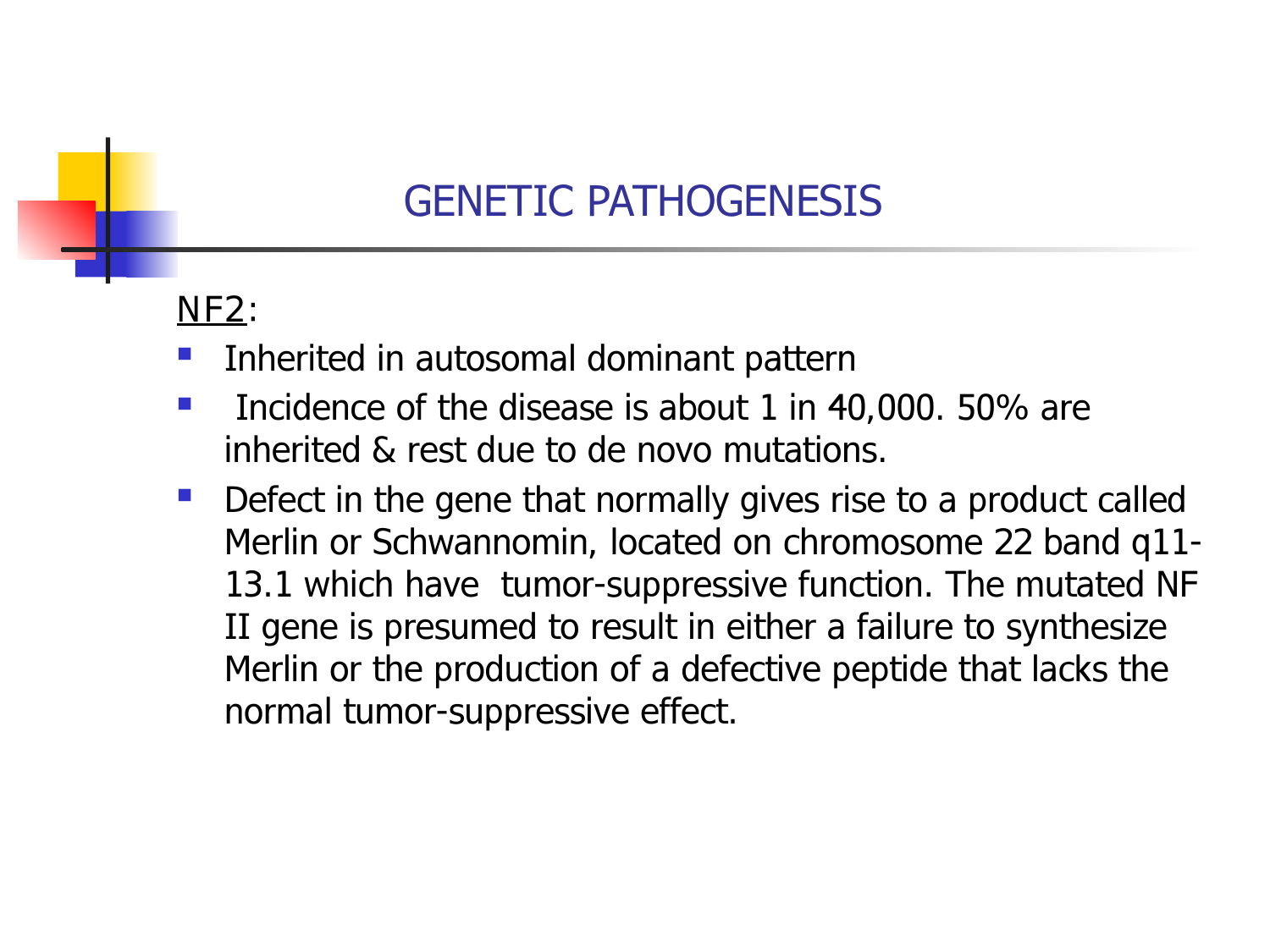

# GENETIC PATHOGENESIS
NF2:
Inherited in autosomal dominant pattern
 Incidence of the disease is about 1 in 40,000. 50% are inherited & rest due to de novo mutations.
Defect in the gene that normally gives rise to a product called Merlin or Schwannomin, located on chromosome 22 band q11-13.1 which have  tumor-suppressive function. The mutated NF II gene is presumed to result in either a failure to synthesize Merlin or the production of a defective peptide that lacks the normal tumor-suppressive effect.